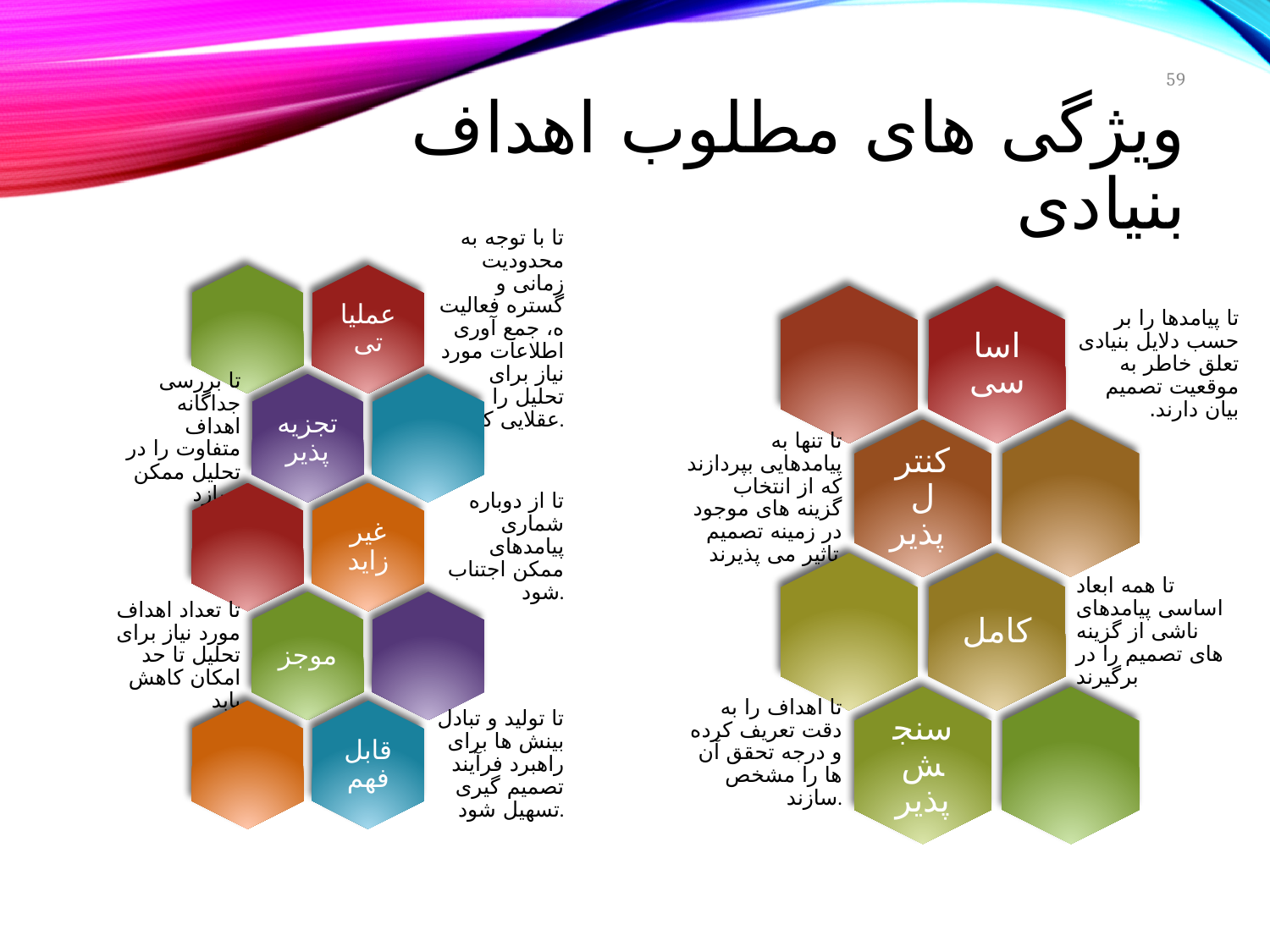

59
# ویژگی های مطلوب اهداف بنیادی
عملیاتی
تا با توجه به محدودیت زمانی و گستره فعالیت ه، جمع آوری اطلاعات مورد نیاز برای تحلیل را عقلایی کنند.

تجزیه پذیر
تا بررسی جداگانه اهداف متفاوت را در تحلیل ممکن سازد.

غیر زاید
تا از دوباره شماری پیامدهای ممکن اجتناب شود.

موجز
تا تعداد اهداف مورد نیاز برای تحلیل تا حد امکان کاهش یابد

قابل فهم
تا تولید و تبادل بینش ها برای راهبرد فرآیند تصمیم گیری تسهیل شود.

اساسی
تا پیامدها را بر حسب دلایل بنیادی تعلق خاطر به موقعیت تصمیم بیان دارند.

کنترل پذیر
تا تنها به پیامدهایی بپردازند که از انتخاب گزینه های موجود در زمینه تصمیم تاثیر می پذیرند.

کامل
تا همه ابعاد اساسی پیامدهای ناشی از گزینه های تصمیم را در برگیرند

سنجش پذیر
تا اهداف را به دقت تعریف کرده و درجه تحقق آن ها را مشخص سازند.